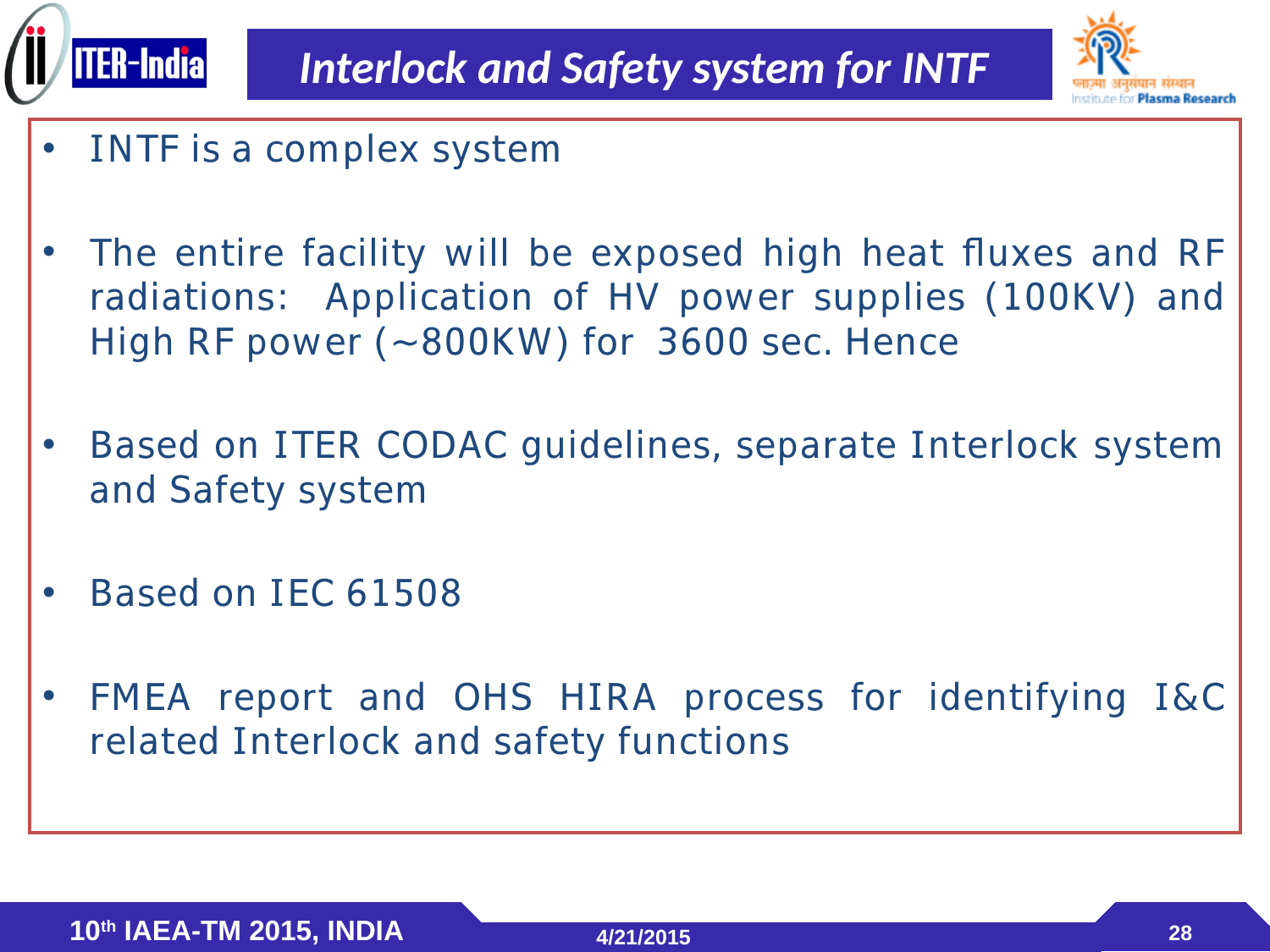

# Interlock and Safety system for INTF
INTF is a complex system

The entire facility will be exposed high heat fluxes and RF radiations:  Application of HV power supplies (100KV) and High RF power (~800KW) for  3600 sec. Hence

Based on ITER CODAC guidelines, separate Interlock system and Safety system

Based on IEC 61508

FMEA report and OHS HIRA process for identifying I&C related Interlock and safety functions

28
4/21/2015